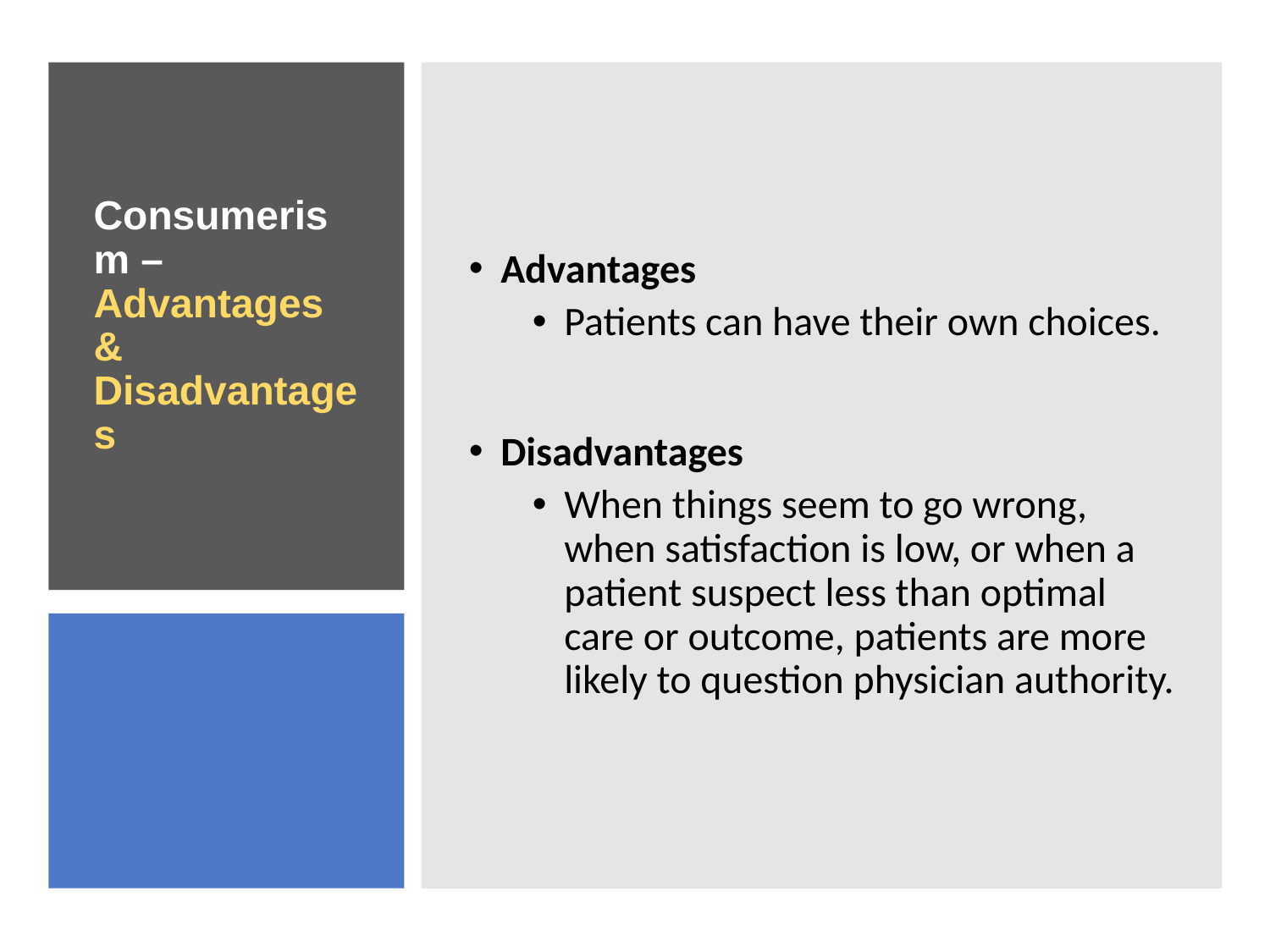

Advantages
Patients can have their own choices.

Disadvantages
When things seem to go wrong, when satisfaction is low, or when a patient suspect less than optimal care or outcome, patients are more likely to question physician authority.
# Consumerism – Advantages & Disadvantages